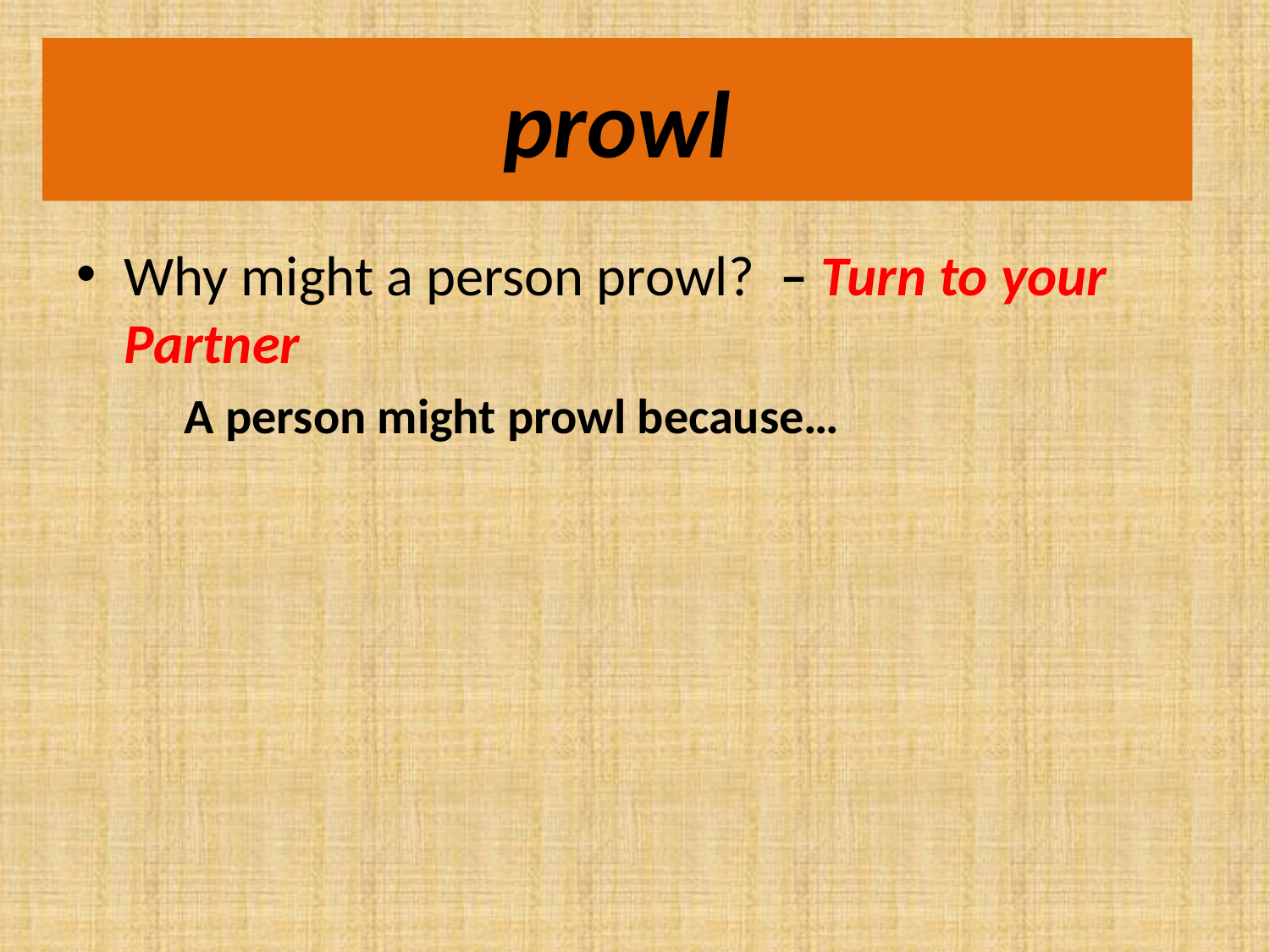

# prowl
Why might a person prowl?  – Turn to your Partner
    A person might prowl because…